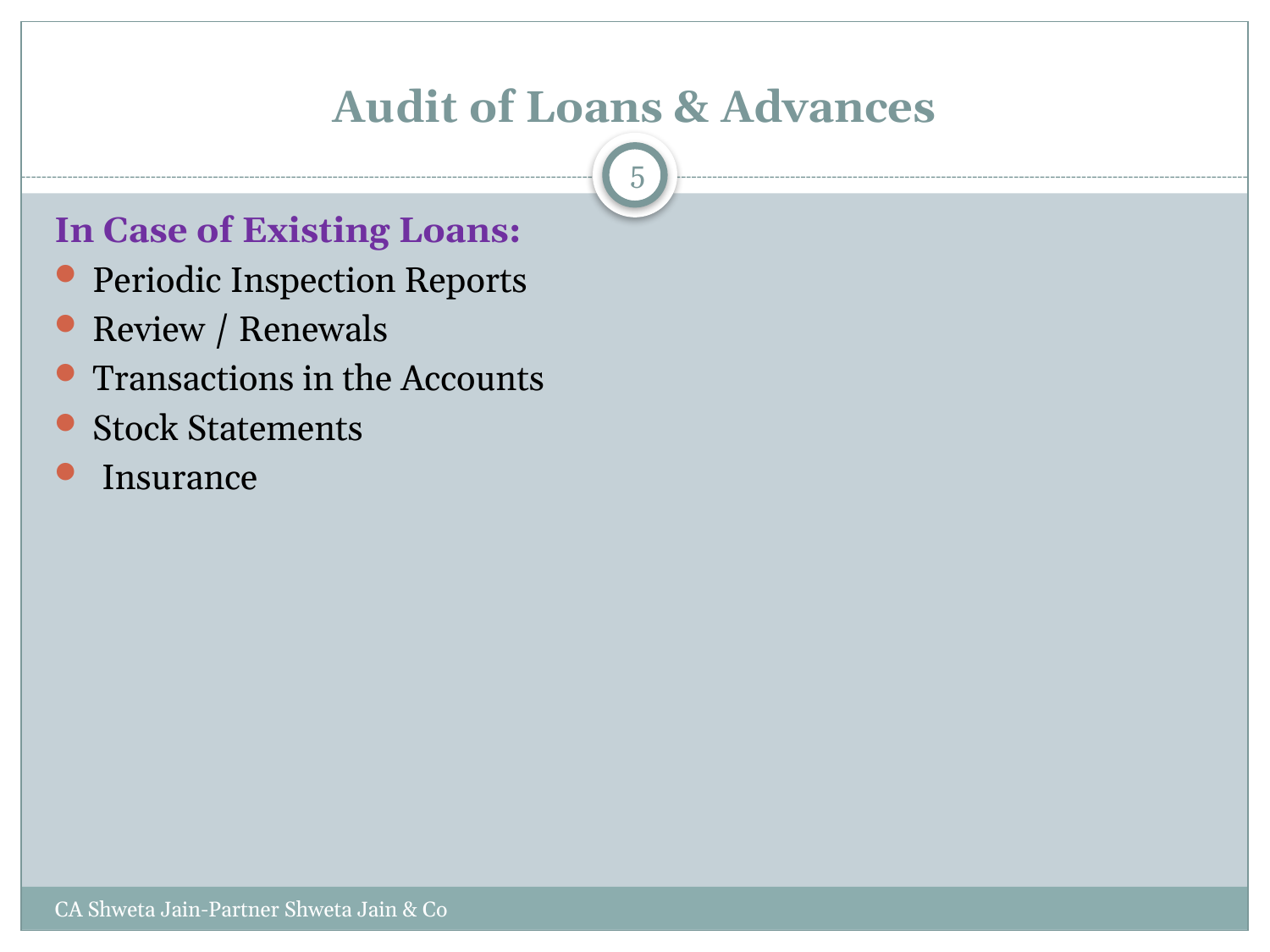

# Audit of Loans & Advances
5
In Case of Existing Loans:
Periodic Inspection Reports
Review / Renewals
Transactions in the Accounts
Stock Statements
 Insurance

CA Shweta Jain-Partner Shweta Jain & Co